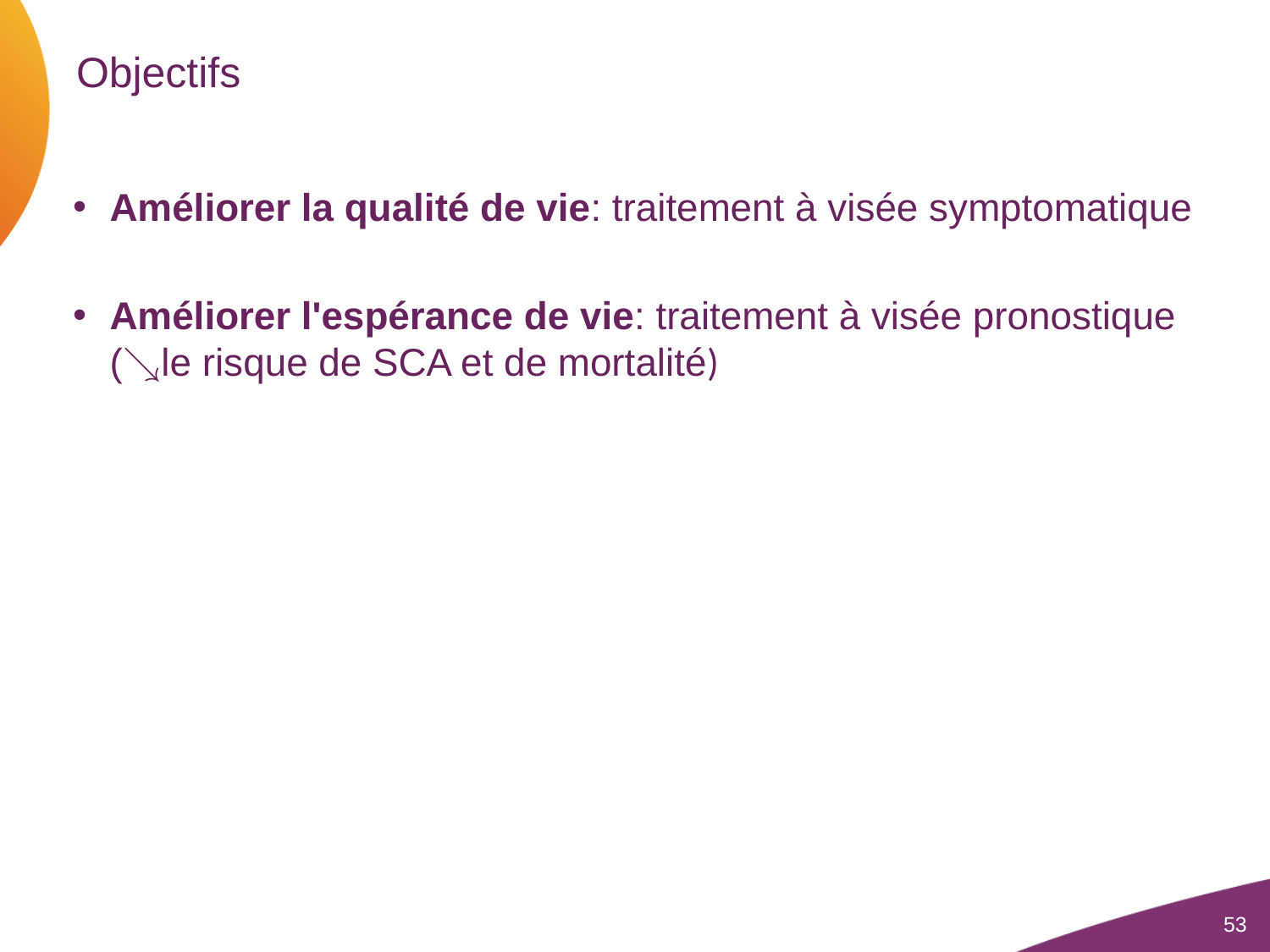

# Objectifs
Améliorer la qualité de vie: traitement à visée symptomatique

Améliorer l'espérance de vie: traitement à visée pronostique (↘le risque de SCA et de mortalité)

53